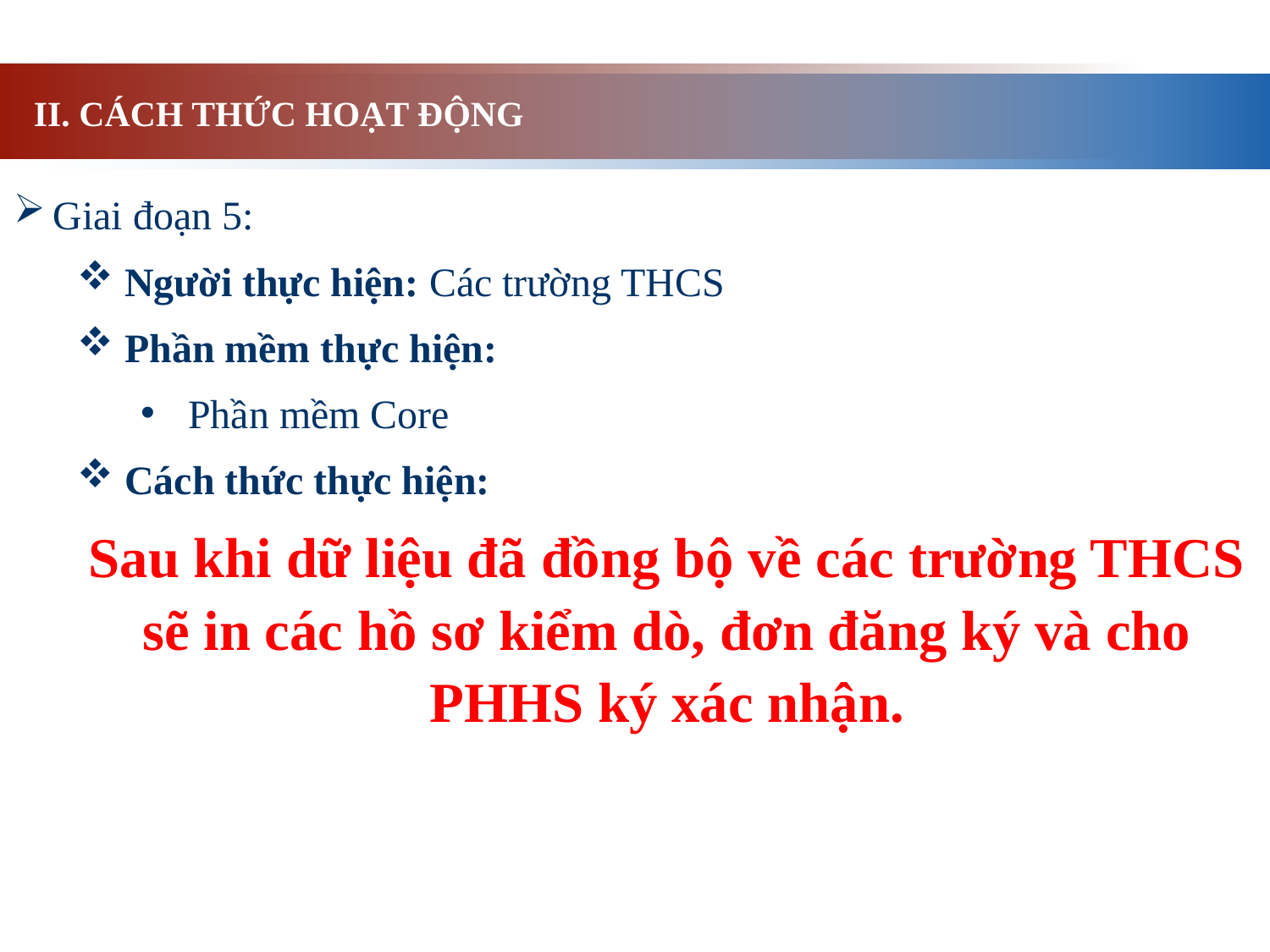

II. CÁCH THỨC HOẠT ĐỘNG
Giai đoạn 5:
Người thực hiện: Các trường THCS
Phần mềm thực hiện:
Phần mềm Core
Cách thức thực hiện:
Sau khi dữ liệu đã đồng bộ về các trường THCS sẽ in các hồ sơ kiểm dò, đơn đăng ký và cho PHHS ký xác nhận.